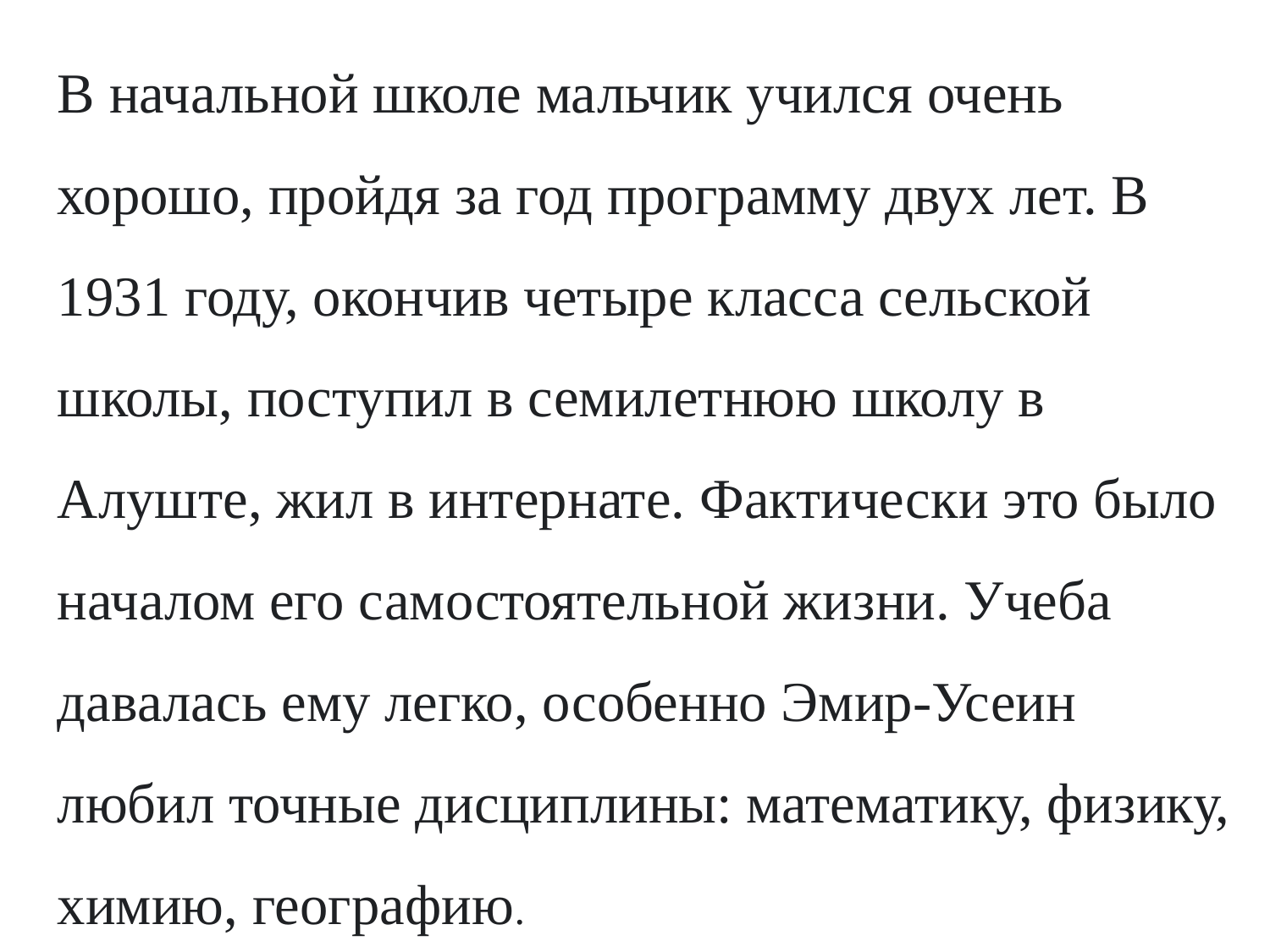

В начальной школе мальчик учился очень хорошо, пройдя за год программу двух лет. В 1931 году, окончив четыре класса сельской школы, поступил в семилетнюю школу в Алуште, жил в интернате. Фактически это было началом его самостоятельной жизни. Учеба давалась ему легко, особенно Эмир-Усеин любил точные дисциплины: математику, физику, химию, географию.